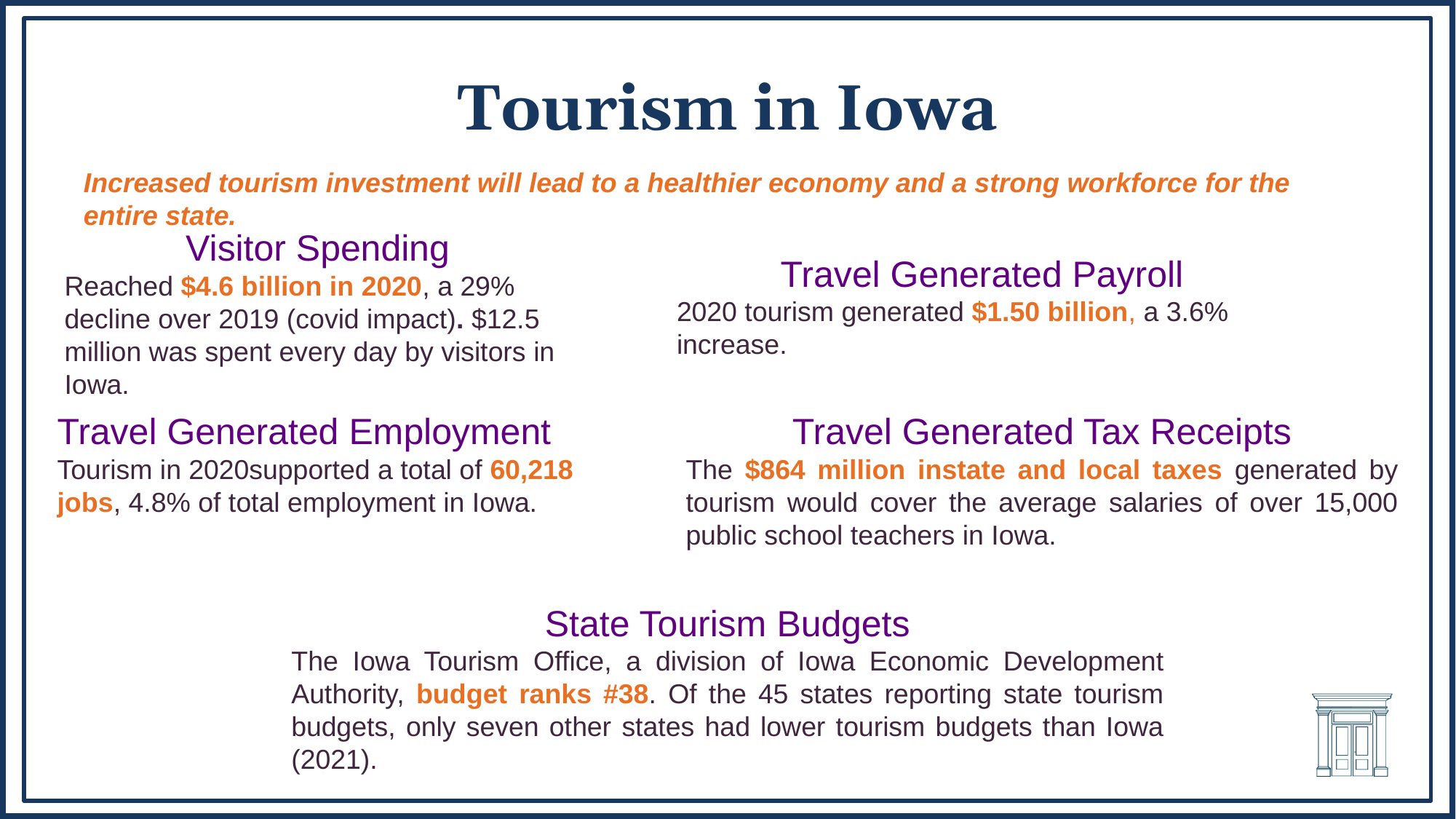

# Tourism in Iowa
Increased tourism investment will lead to a healthier economy and a strong workforce for the entire state.
Visitor Spending
Reached $4.6 billion in 2020, a 29% decline over 2019 (covid impact). $12.5 million was spent every day by visitors in Iowa.
Travel Generated Payroll
2020 tourism generated $1.50 billion, a 3.6% increase.
Travel Generated Employment
Tourism in 2020supported a total of 60,218 jobs, 4.8% of total employment in Iowa.
Travel Generated Tax Receipts
The $864 million instate and local taxes generated by tourism would cover the average salaries of over 15,000 public school teachers in Iowa.
State Tourism Budgets
The Iowa Tourism Office, a division of Iowa Economic Development Authority, budget ranks #38. Of the 45 states reporting state tourism budgets, only seven other states had lower tourism budgets than Iowa (2021).